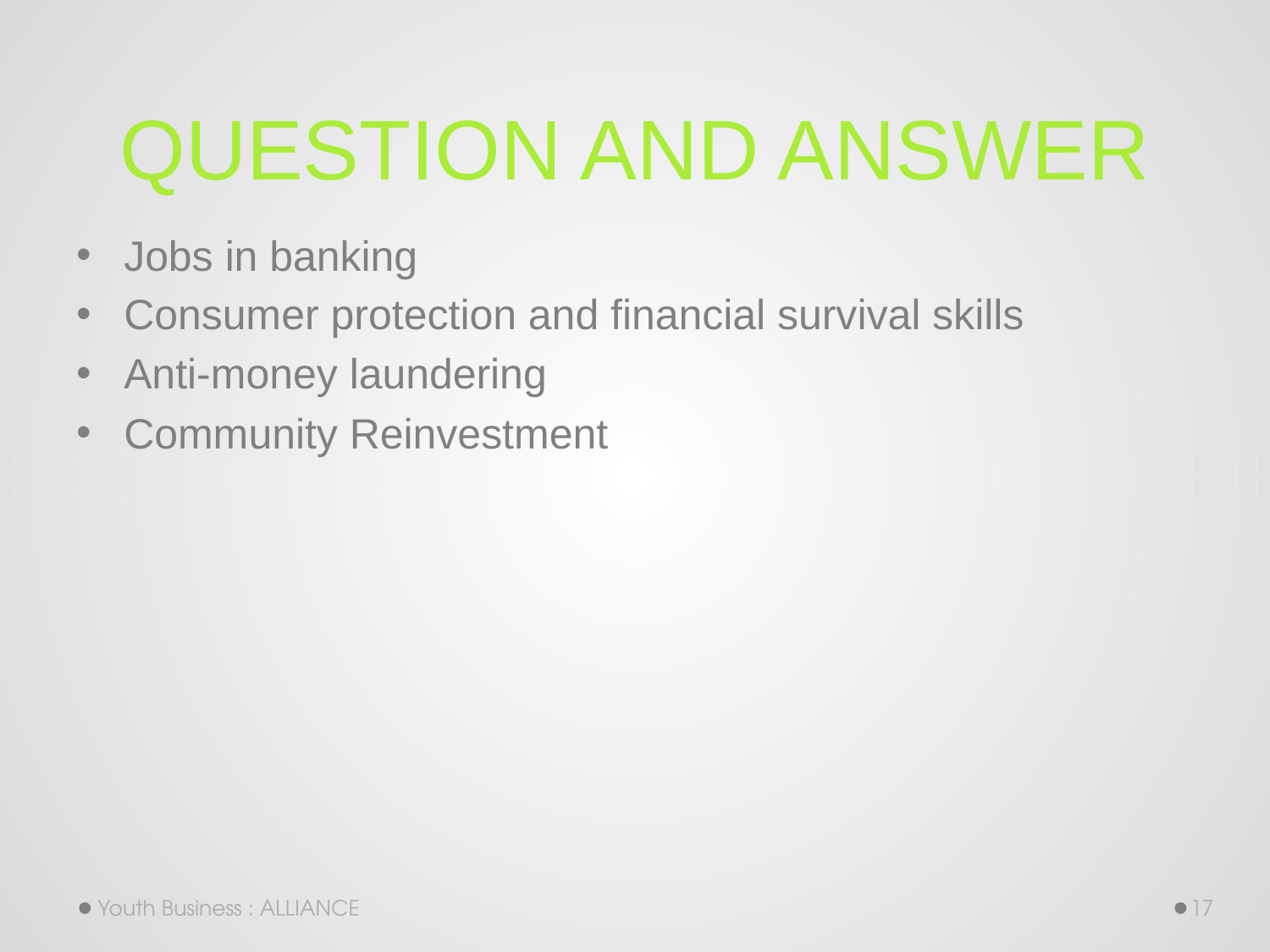

# QUESTION AND ANSWER
Jobs in banking
Consumer protection and financial survival skills
Anti-money laundering
Community Reinvestment
Youth Business : ALLIANCE
17